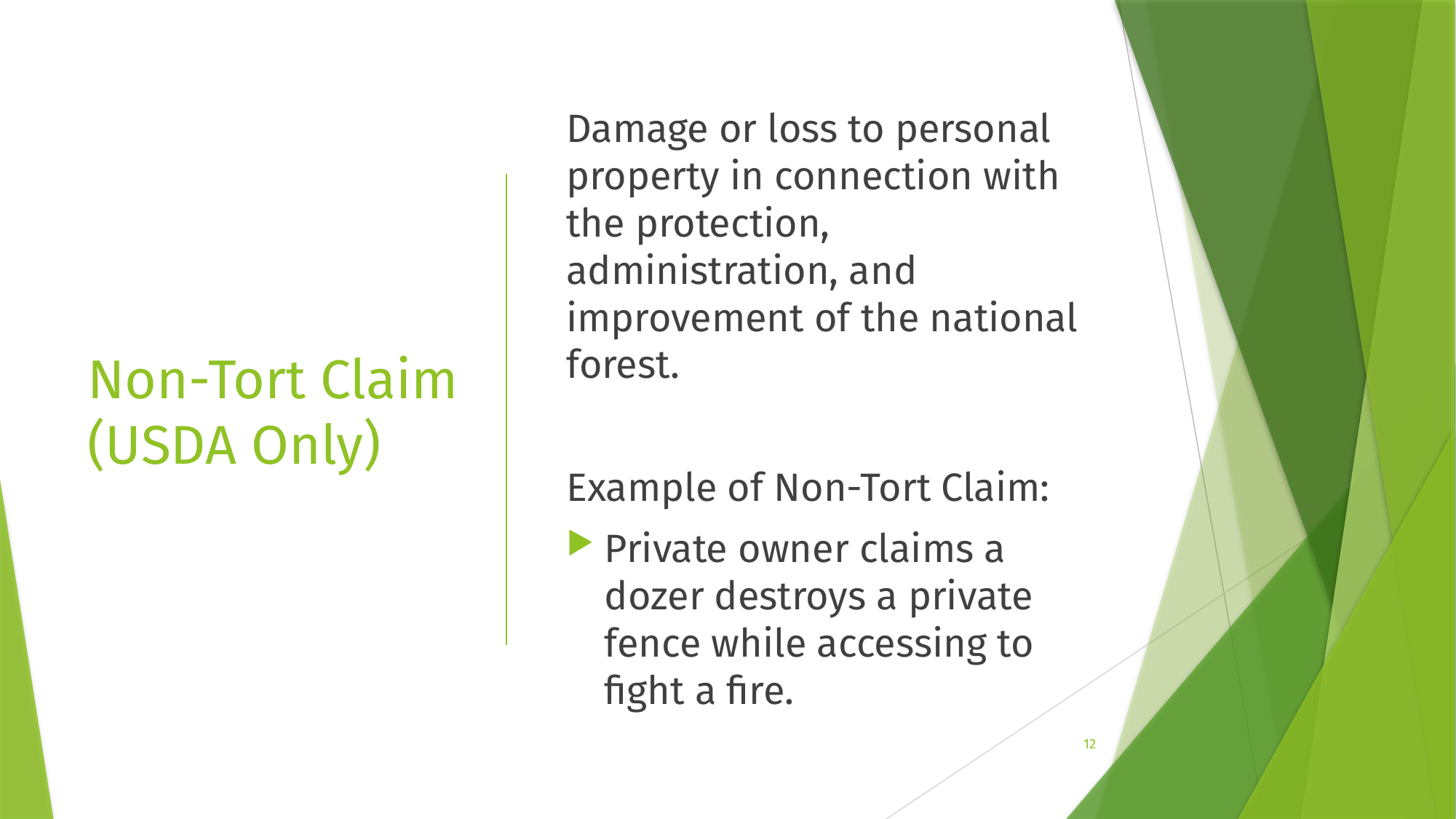

# Non-Tort Claim (USDA Only)
Damage or loss to personal property in connection with the protection, administration, and improvement of the national forest.

Example of Non-Tort Claim:
Private owner claims a dozer destroys a private fence while accessing to fight a fire.

12